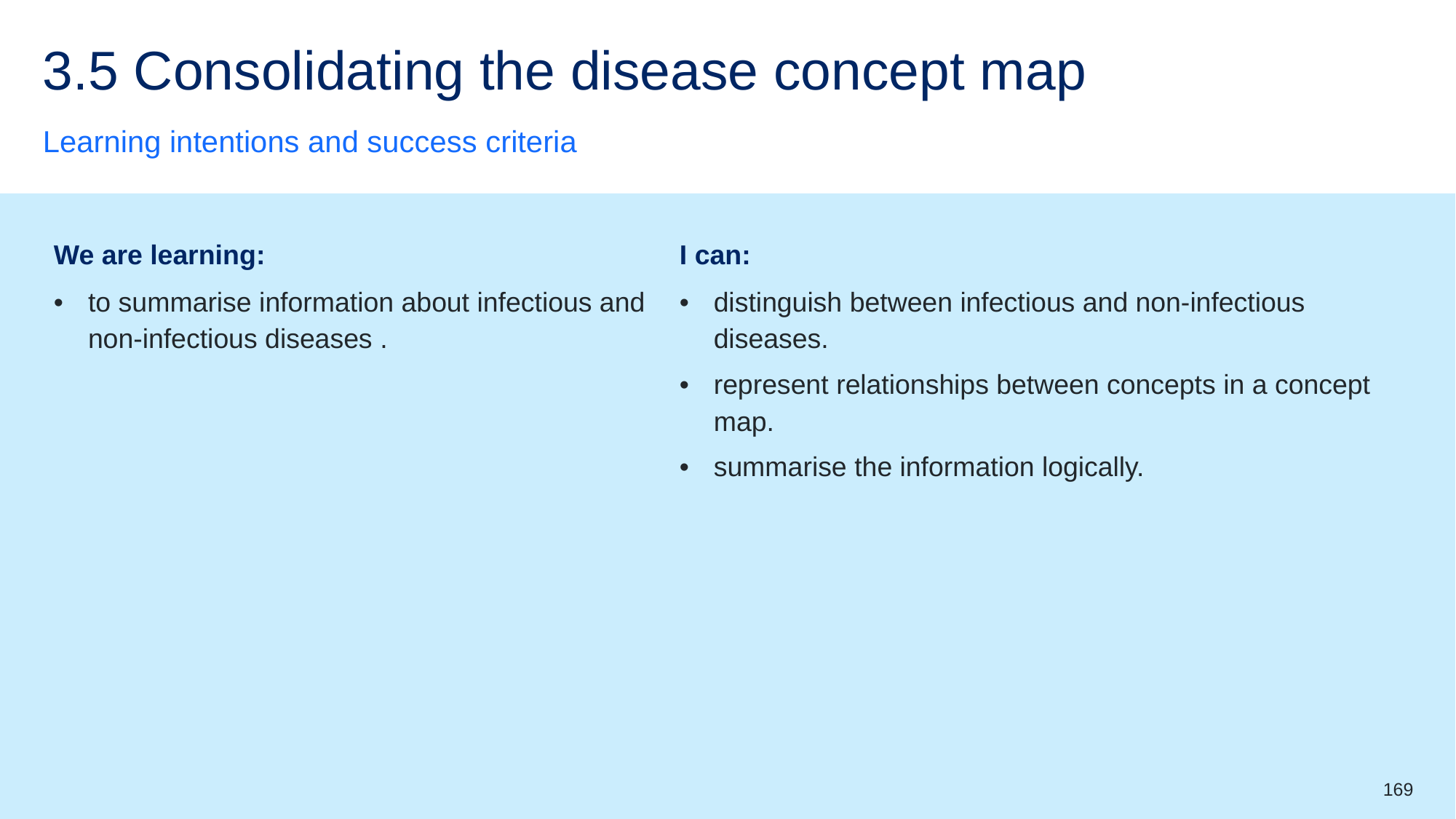

# 3.5 Consolidating the disease concept map
Learning intentions and success criteria
| We are learning: | I can: |
| --- | --- |
| to summarise information about infectious and non-infectious diseases . | distinguish between infectious and non-infectious diseases. represent relationships between concepts in a concept map. summarise the information logically. |
169